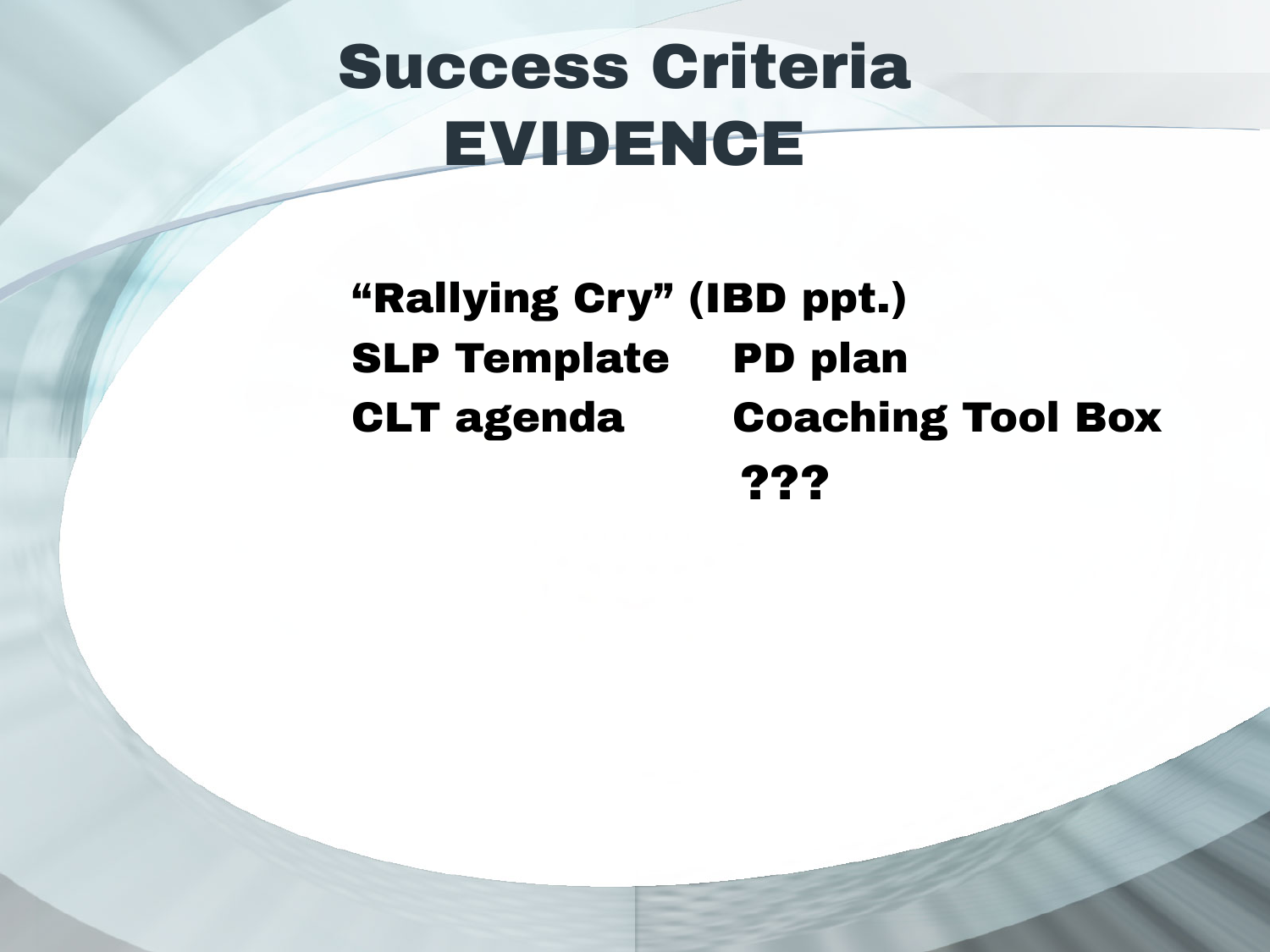

# Success Criteria EVIDENCE
“Rallying Cry” (IBD ppt.)
SLP Template	PD plan
CLT agenda	Coaching Tool Box
???